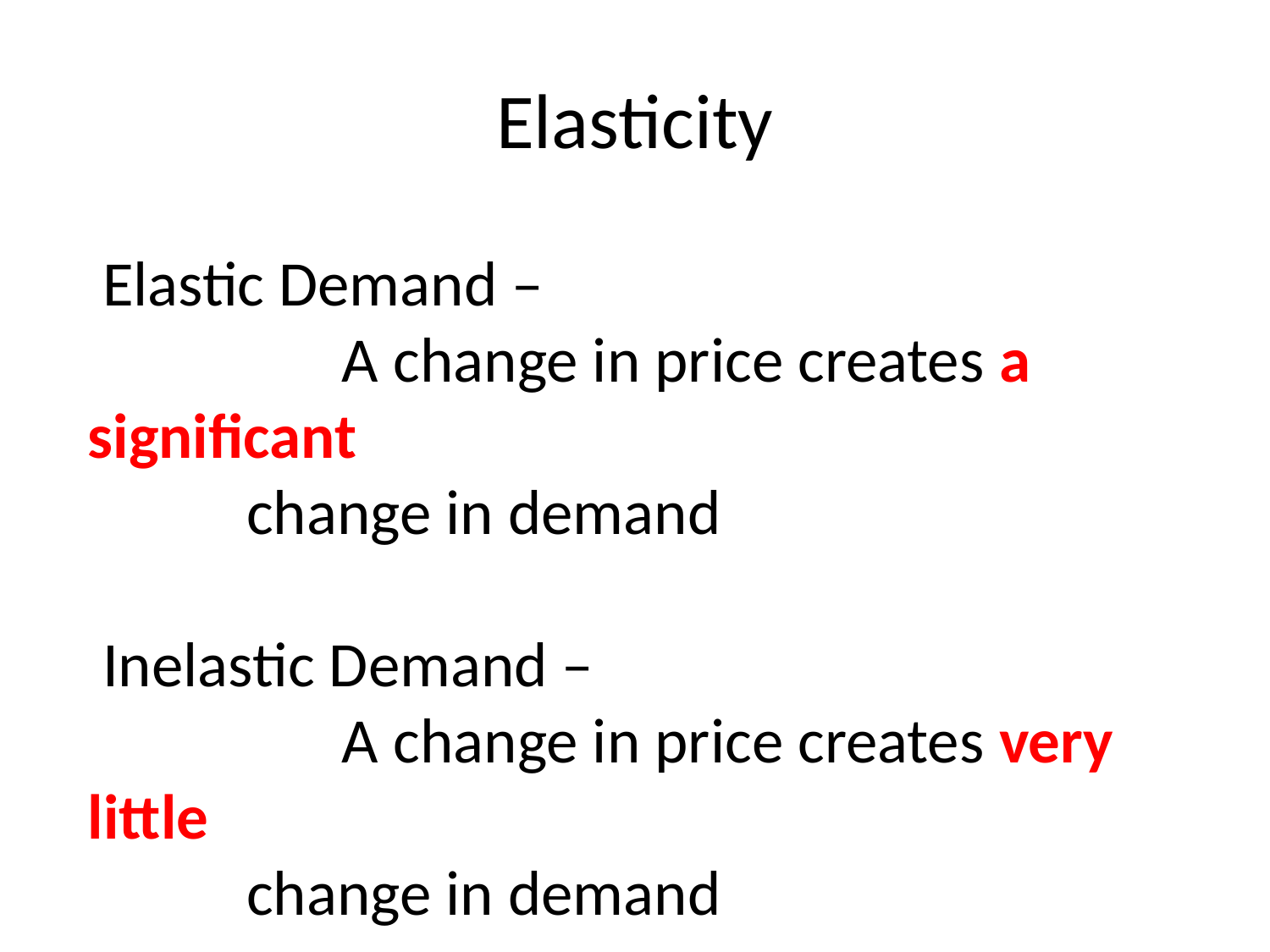

# Elasticity
 Elastic Demand –
		A change in price creates a significant
           change in demand

 Inelastic Demand –
		A change in price creates very little
           change in demand